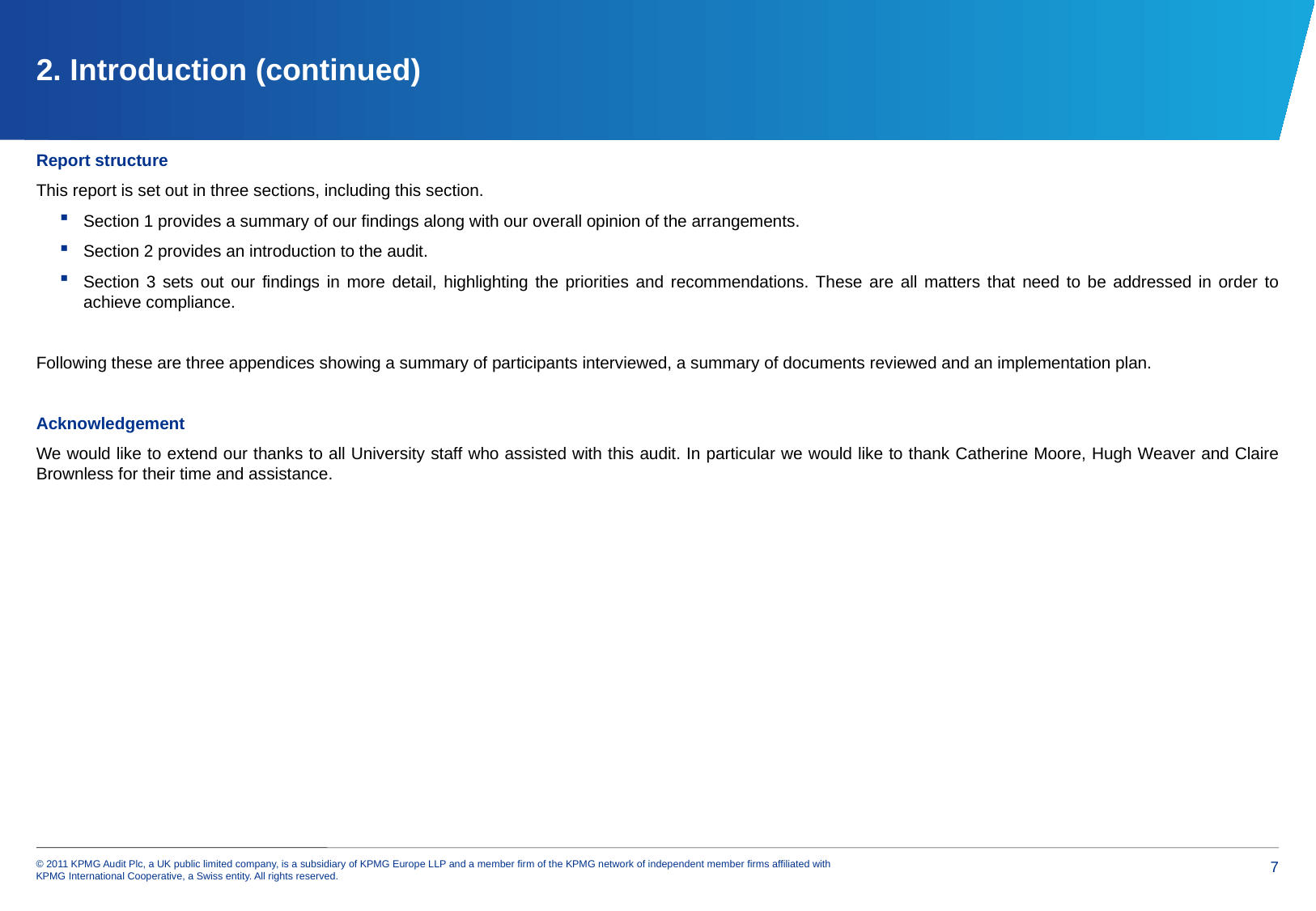

# 2. Introduction (continued)
Report structure
This report is set out in three sections, including this section.
Section 1 provides a summary of our findings along with our overall opinion of the arrangements.
Section 2 provides an introduction to the audit.
Section 3 sets out our findings in more detail, highlighting the priorities and recommendations. These are all matters that need to be addressed in order to achieve compliance.

Following these are three appendices showing a summary of participants interviewed, a summary of documents reviewed and an implementation plan.

Acknowledgement
We would like to extend our thanks to all University staff who assisted with this audit. In particular we would like to thank Catherine Moore, Hugh Weaver and Claire Brownless for their time and assistance.